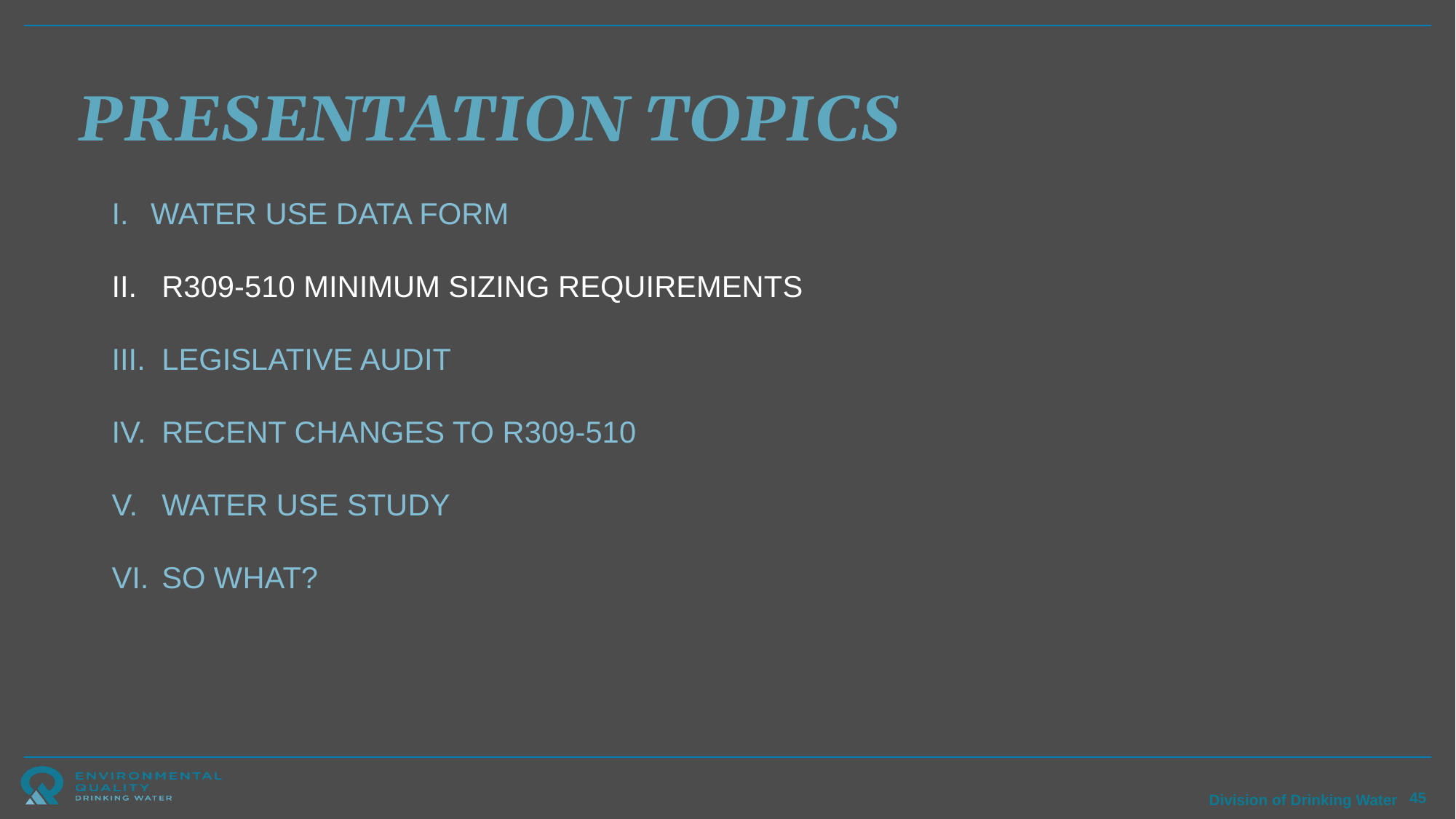

PRESENTATION TOPICS

WATER USE DATA FORM

R309-510 MINIMUM SIZING REQUIREMENTS

LEGISLATIVE AUDIT

RECENT CHANGES TO R309-510

WATER USE STUDY

SO WHAT?

Division of Drinking Water